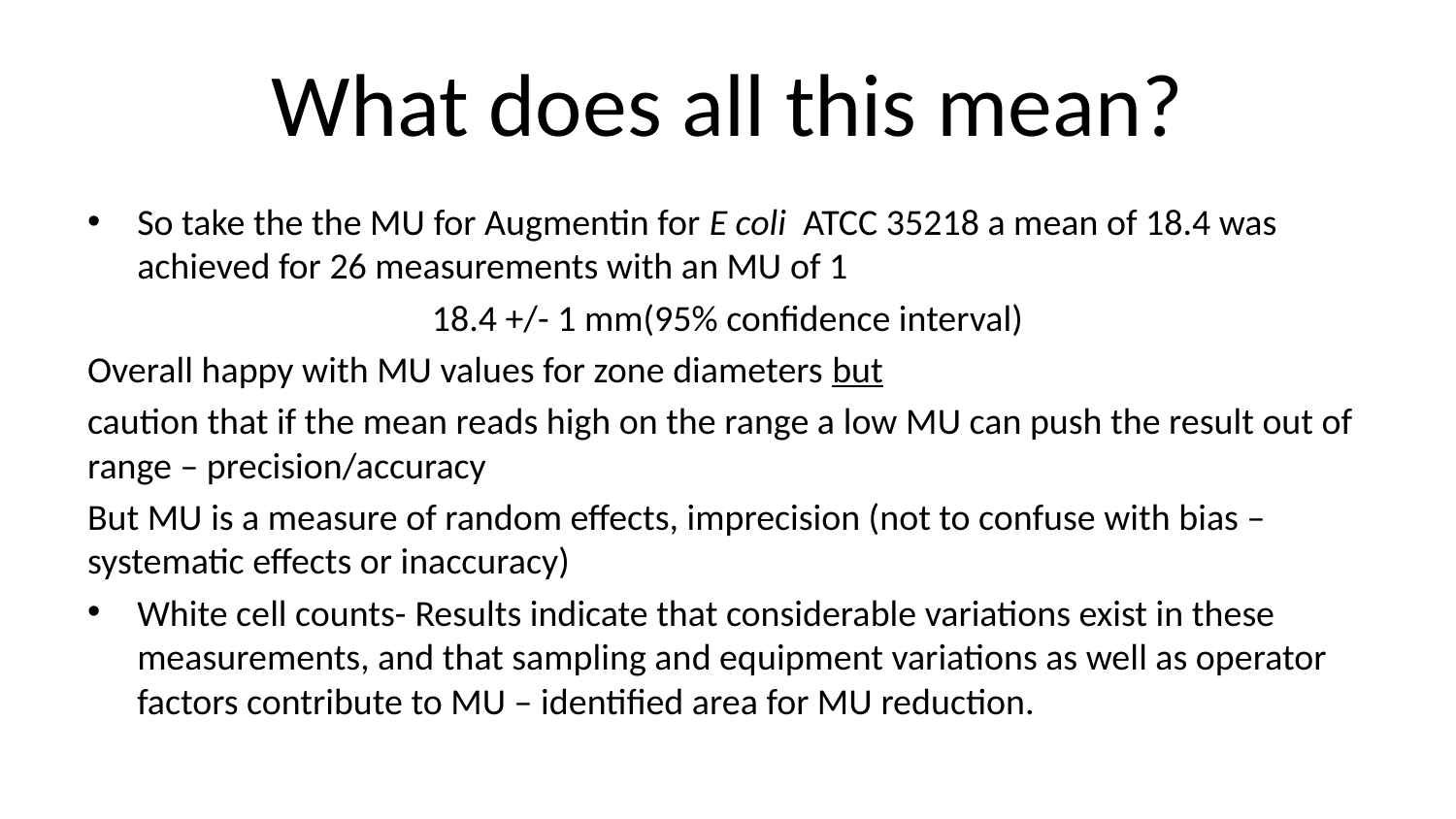

# What does all this mean?
So take the the MU for Augmentin for E coli  ATCC 35218 a mean of 18.4 was achieved for 26 measurements with an MU of 1
18.4 +/- 1 mm(95% confidence interval)
Overall happy with MU values for zone diameters but
caution that if the mean reads high on the range a low MU can push the result out of range – precision/accuracy
But MU is a measure of random effects, imprecision (not to confuse with bias –systematic effects or inaccuracy)
White cell counts- Results indicate that considerable variations exist in these measurements, and that sampling and equipment variations as well as operator factors contribute to MU – identified area for MU reduction.